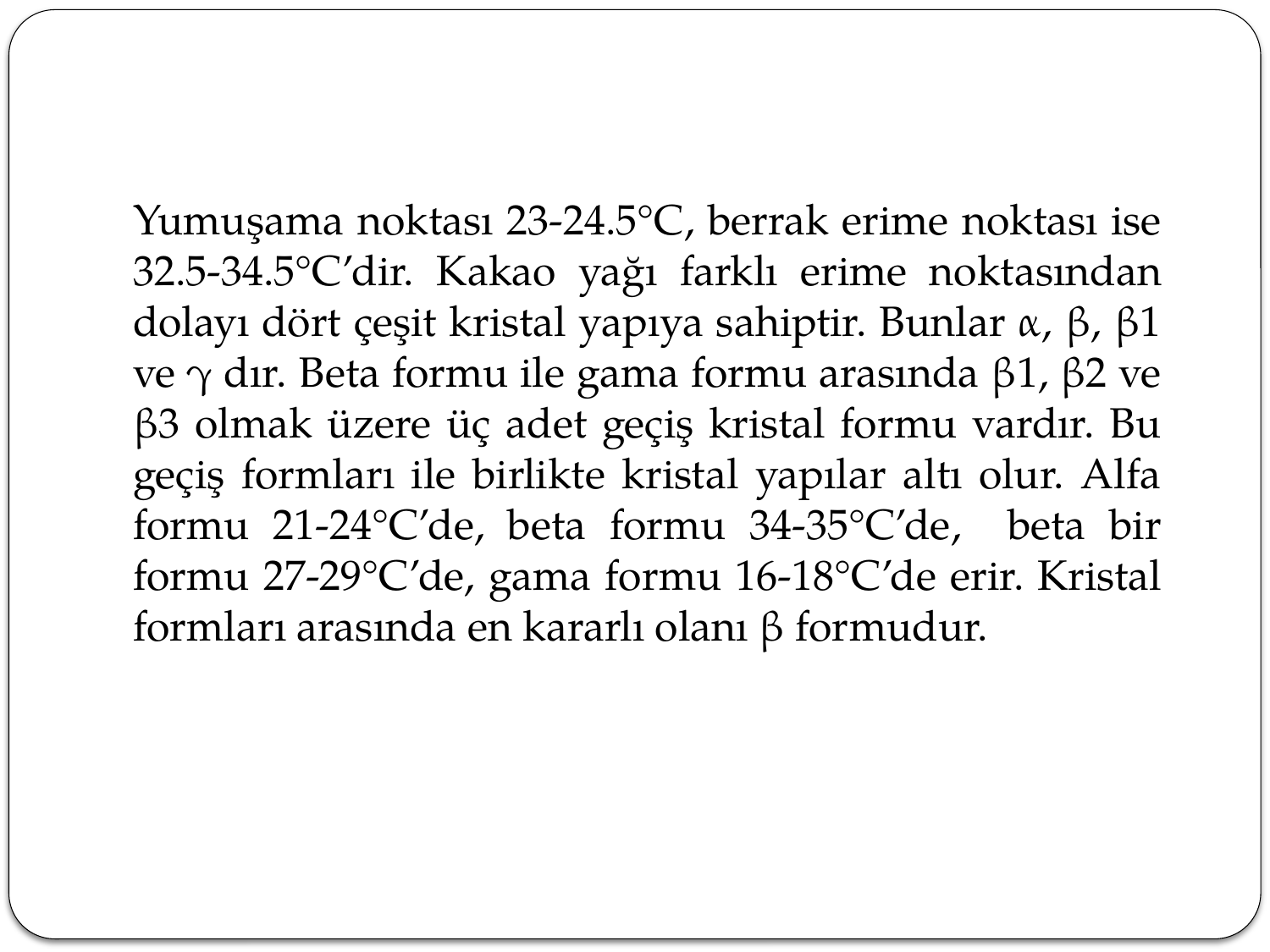

Yumuşama noktası 23-24.5°C, berrak erime noktası ise 32.5-34.5°C’dir. Kakao yağı farklı erime noktasından dolayı dört çeşit kristal yapıya sahiptir. Bunlar α, β, β1 ve γ dır. Βeta formu ile gama formu arasında β1, β2 ve β3 olmak üzere üç adet geçiş kristal formu vardır. Bu geçiş formları ile birlikte kristal yapılar altı olur. Alfa formu 21-24°C’de, beta formu 34-35°C’de,  beta bir formu 27-29°C’de, gama formu 16-18°C’de erir. Kristal formları arasında en kararlı olanı β formudur.